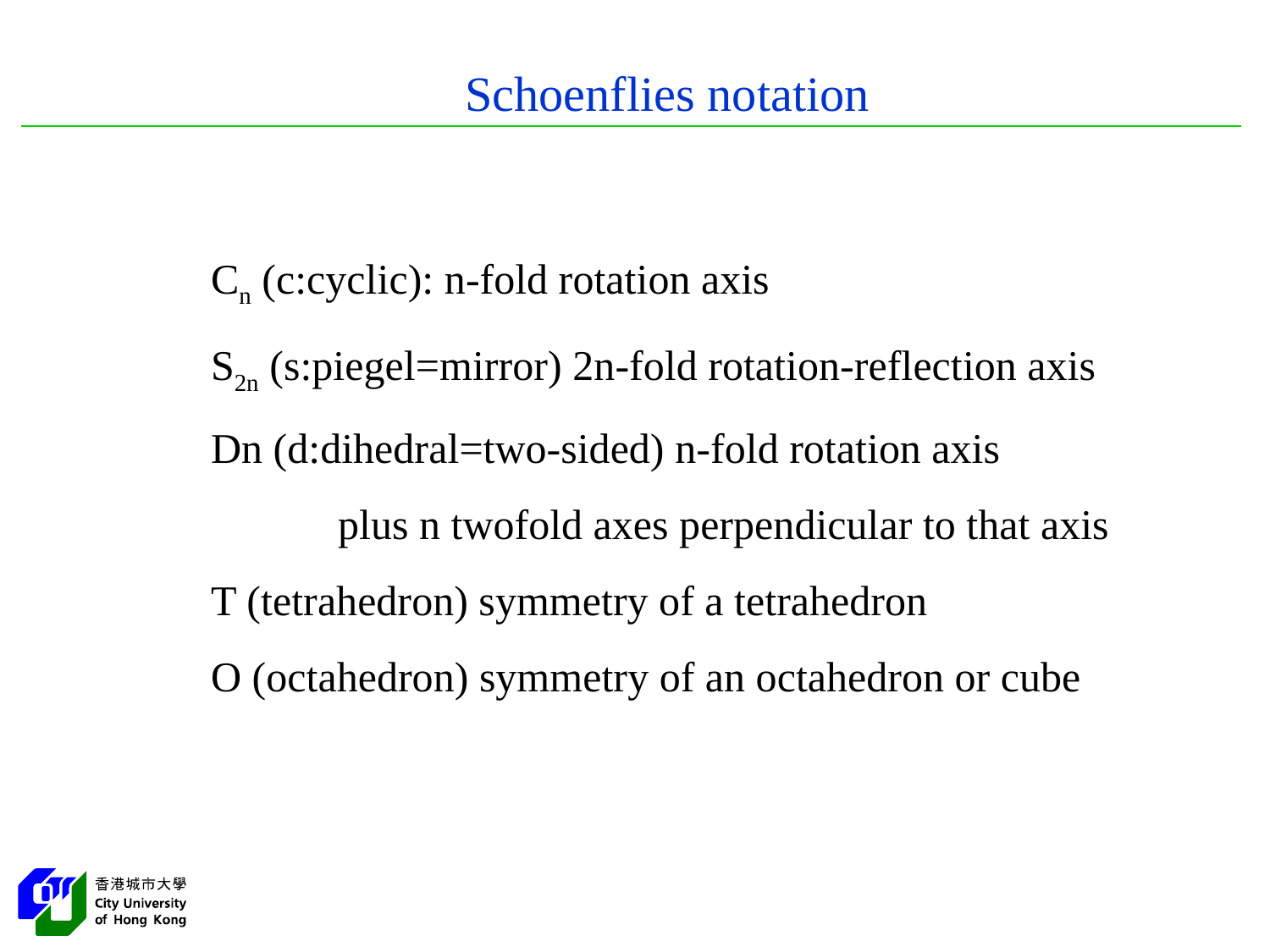

Schoenflies notation

Cn (c:cyclic): n-fold rotation axis
S2n (s:piegel=mirror) 2n-fold rotation-reflection axis
Dn (d:dihedral=two-sided) n-fold rotation axis
	plus n twofold axes perpendicular to that axis
T (tetrahedron) symmetry of a tetrahedron
O (octahedron) symmetry of an octahedron or cube